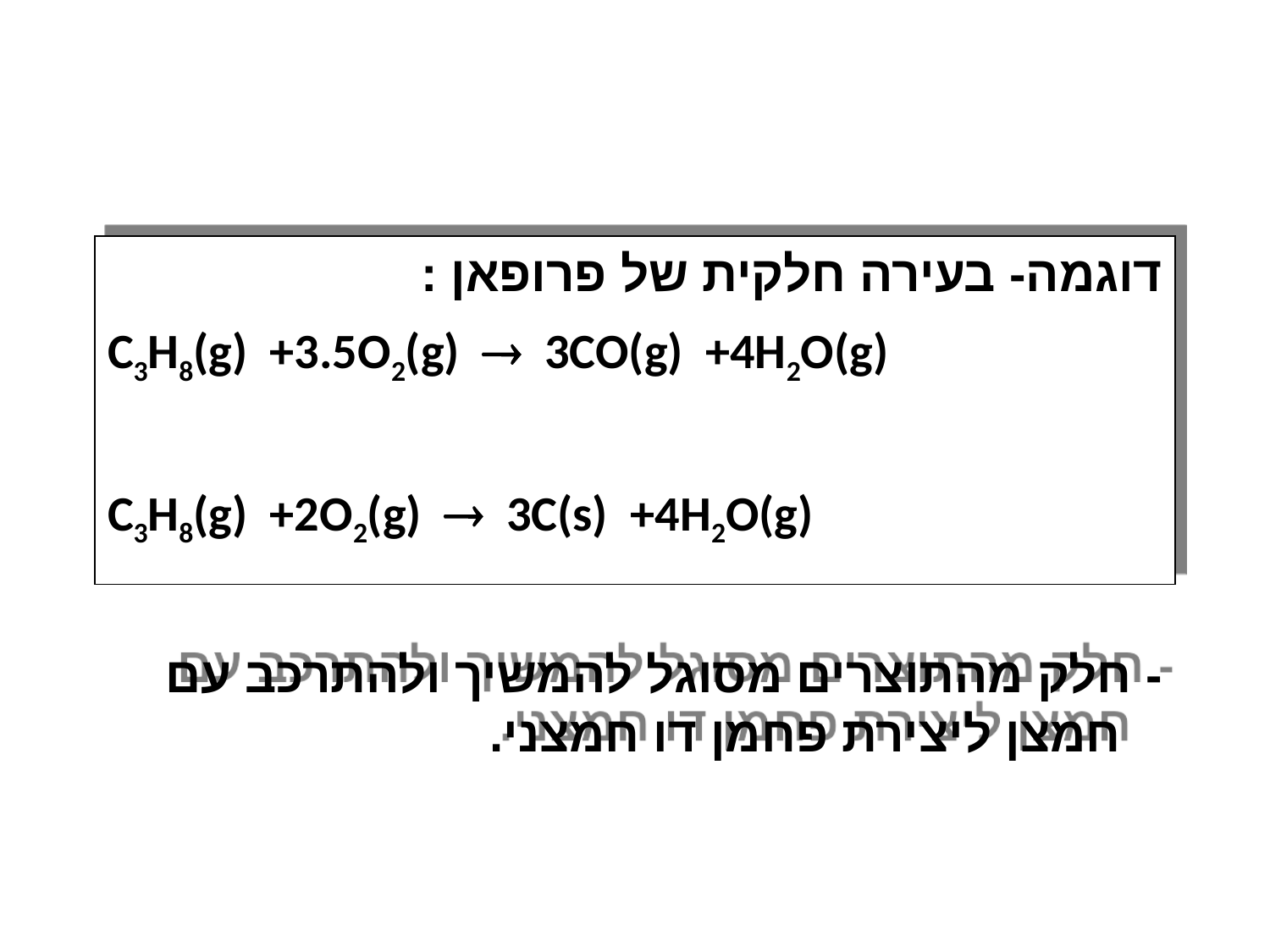

דוגמה- בעירה חלקית של פרופאן :
C3H8(g)  +3.5O2(g)  →  3CO(g)  +4H2O(g)

C3H8(g)  +2O2(g)  →  3C(s)  +4H2O(g)

- חלק מהתוצרים מסוגל להמשיך ולהתרכב עם
   חמצן ליצירת פחמן דו חמצני.